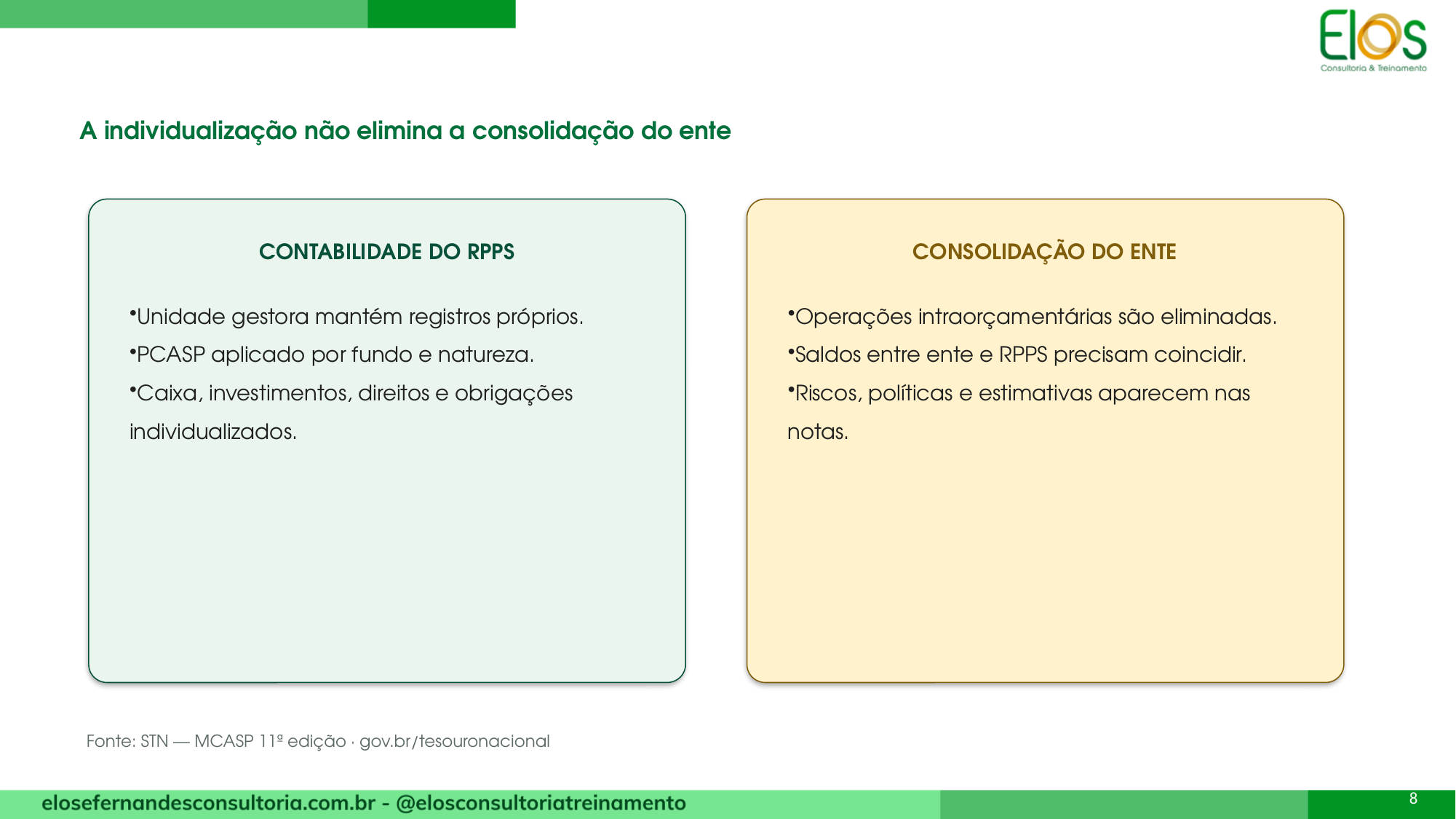

A individualização não elimina a consolidação do ente

CONTABILIDADE DO RPPS
CONSOLIDAÇÃO DO ENTE
Unidade gestora mantém registros próprios.
PCASP aplicado por fundo e natureza.
Caixa, investimentos, direitos e obrigações individualizados.
Operações intraorçamentárias são eliminadas.
Saldos entre ente e RPPS precisam coincidir.
Riscos, políticas e estimativas aparecem nas notas.
Fonte: STN — MCASP 11ª edição · gov.br/tesouronacional
8